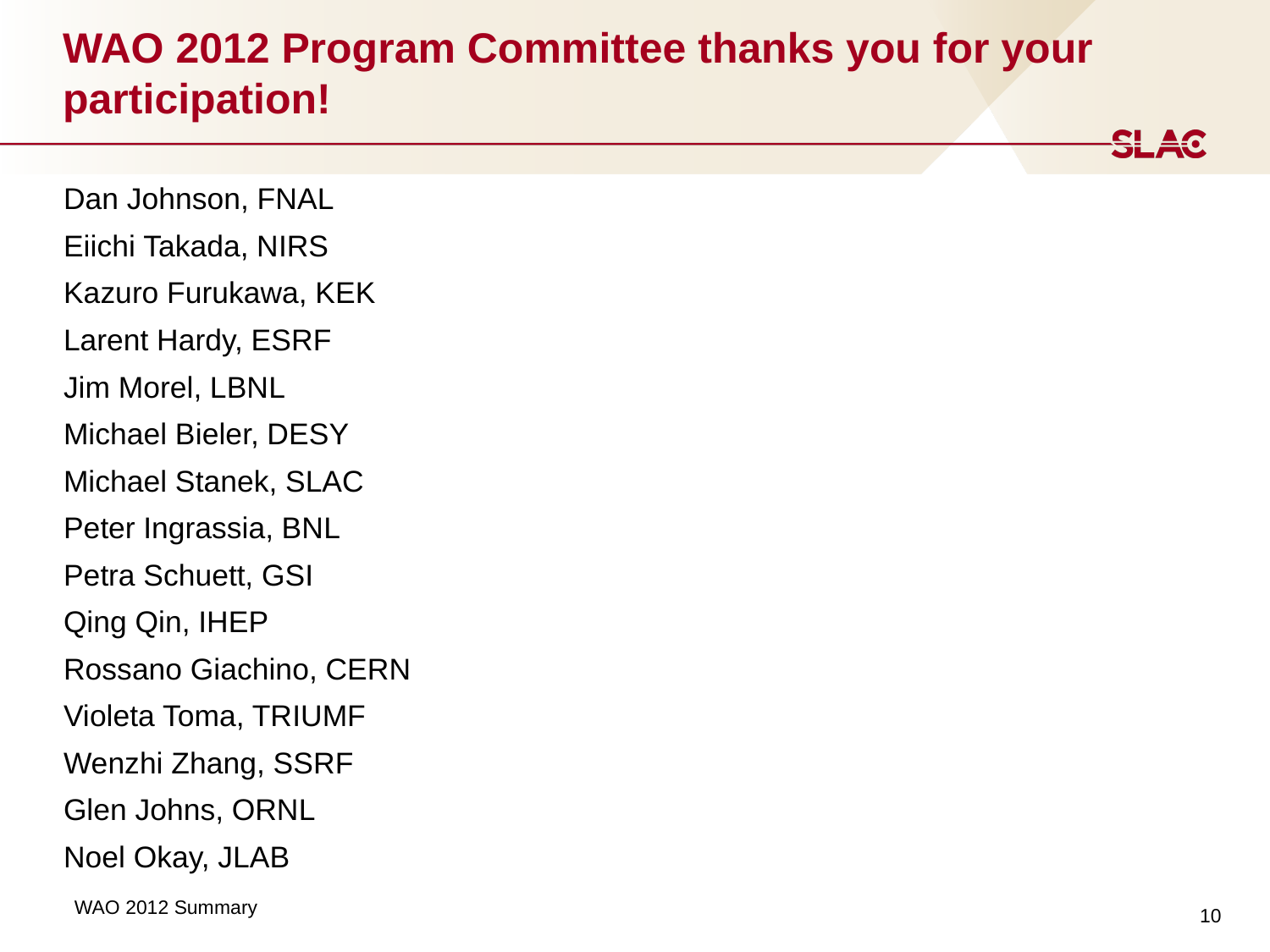

# WAO 2012 Program Committee thanks you for your participation!
Dan Johnson, FNAL
Eiichi Takada, NIRS
Kazuro Furukawa, KEK
Larent Hardy, ESRF
Jim Morel, LBNL
Michael Bieler, DESY
Michael Stanek, SLAC
Peter Ingrassia, BNL
Petra Schuett, GSI
Qing Qin, IHEP
Rossano Giachino, CERN
Violeta Toma, TRIUMF
Wenzhi Zhang, SSRF
Glen Johns, ORNL
Noel Okay, JLAB
10
WAO 2012 Summary